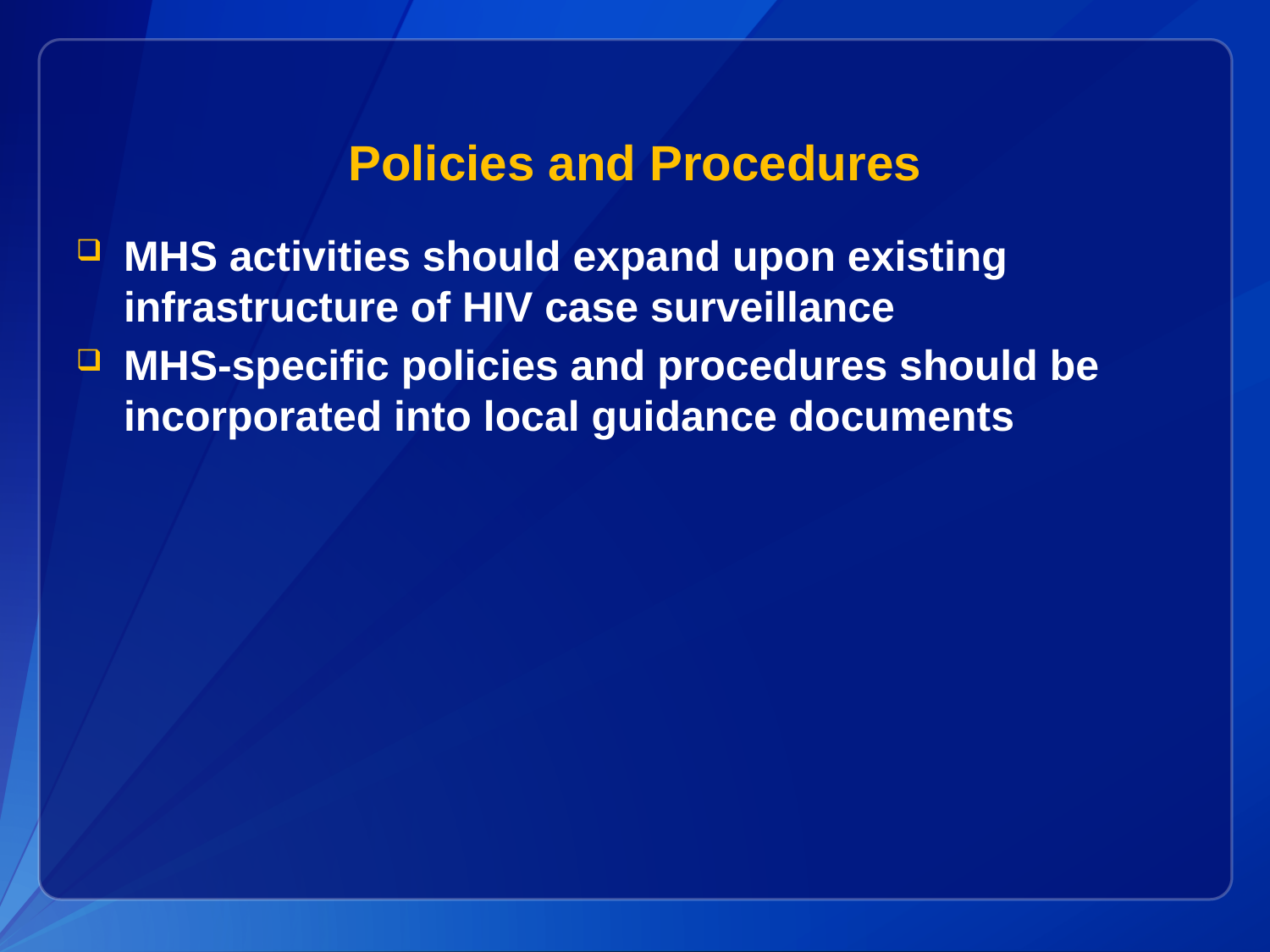

# Policies and Procedures
MHS activities should expand upon existing infrastructure of HIV case surveillance
MHS-specific policies and procedures should be incorporated into local guidance documents